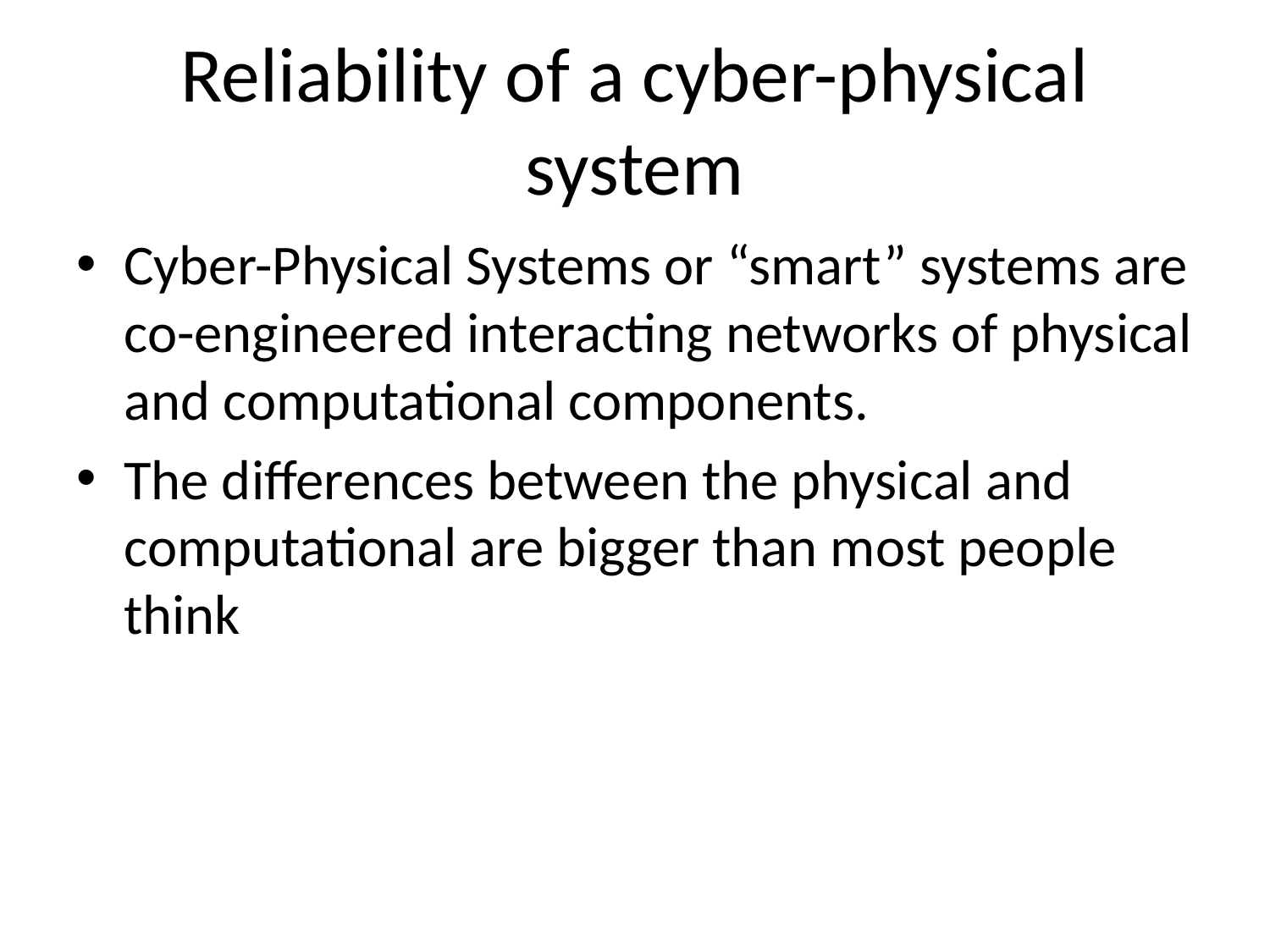

# Reliability of a cyber-physical system
Cyber-Physical Systems or “smart” systems are co-engineered interacting networks of physical and computational components.
The differences between the physical and computational are bigger than most people think